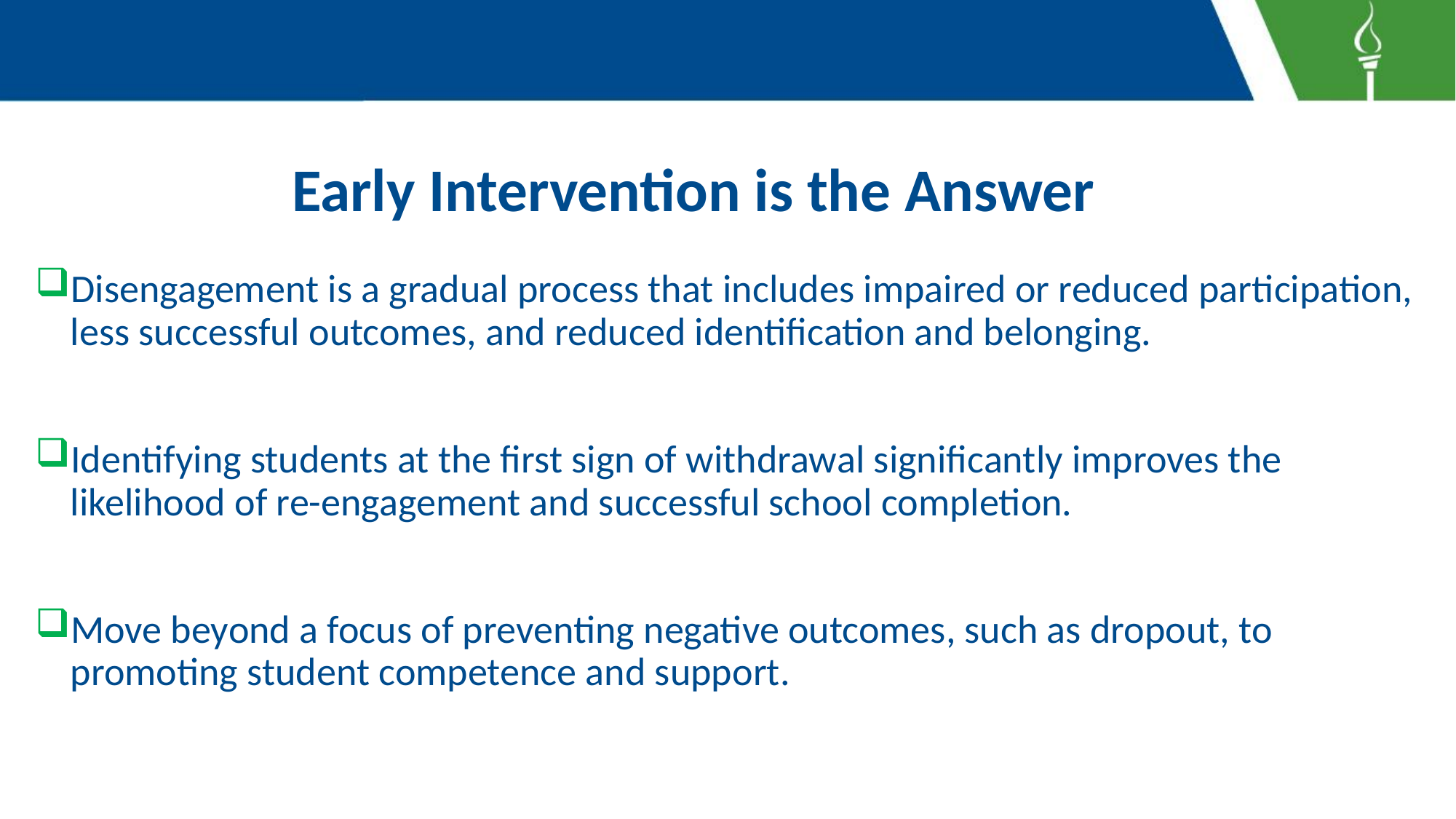

# Early Intervention is the Answer
Disengagement is a gradual process that includes impaired or reduced participation, less successful outcomes, and reduced identification and belonging.

Identifying students at the first sign of withdrawal significantly improves the likelihood of re-engagement and successful school completion.

Move beyond a focus of preventing negative outcomes, such as dropout, to promoting student competence and support.